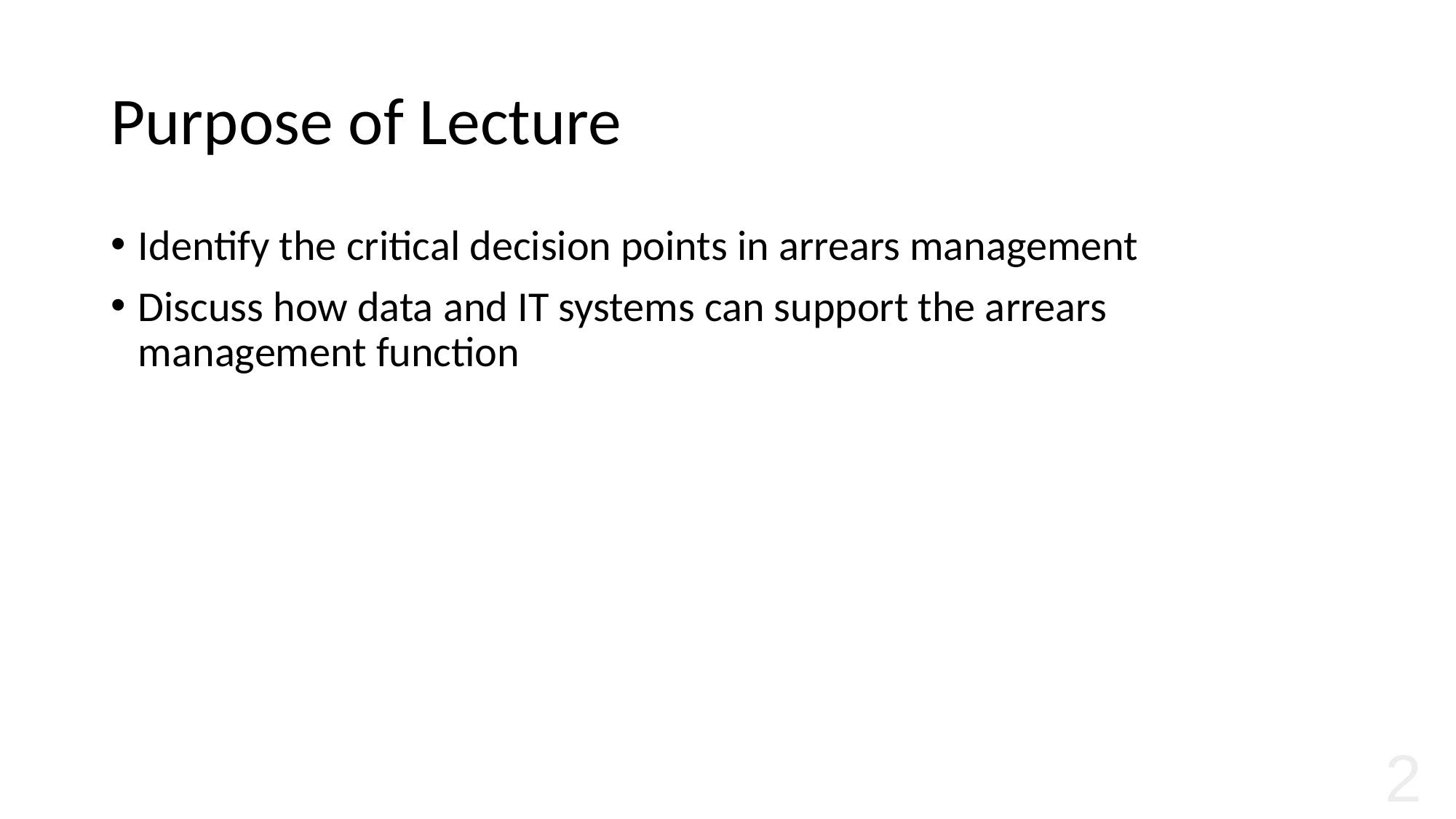

# Purpose of Lecture
Identify the critical decision points in arrears management
Discuss how data and IT systems can support the arrears management function

2